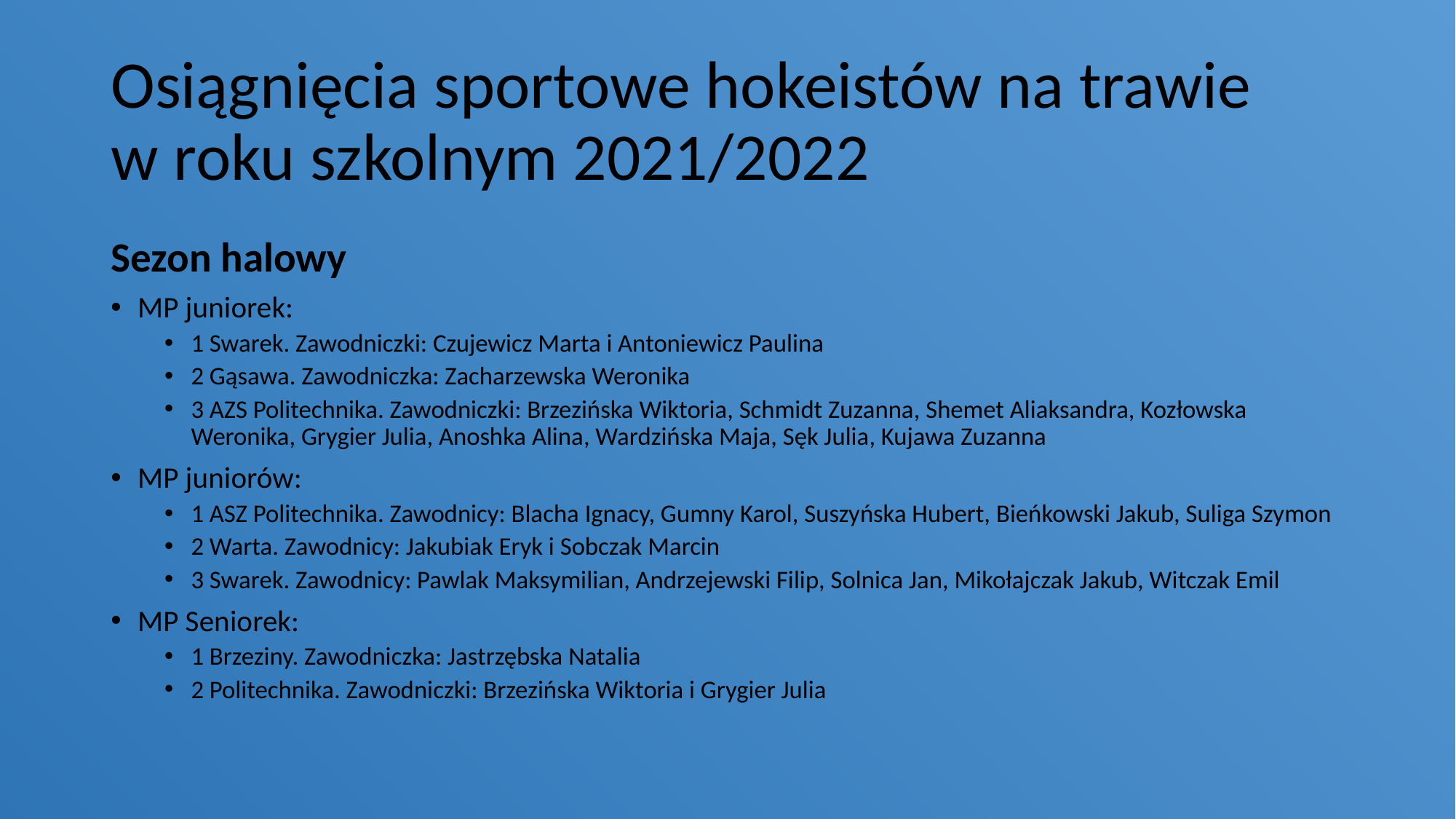

# Osiągnięcia sportowe hokeistów na trawie w roku szkolnym 2021/2022
Sezon halowy
MP juniorek:
1 Swarek. Zawodniczki: Czujewicz Marta i Antoniewicz Paulina
2 Gąsawa. Zawodniczka: Zacharzewska Weronika
3 AZS Politechnika. Zawodniczki: Brzezińska Wiktoria, Schmidt Zuzanna, Shemet Aliaksandra, Kozłowska Weronika, Grygier Julia, Anoshka Alina, Wardzińska Maja, Sęk Julia, Kujawa Zuzanna
MP juniorów:
1 ASZ Politechnika. Zawodnicy: Blacha Ignacy, Gumny Karol, Suszyńska Hubert, Bieńkowski Jakub, Suliga Szymon
2 Warta. Zawodnicy: Jakubiak Eryk i Sobczak Marcin
3 Swarek. Zawodnicy: Pawlak Maksymilian, Andrzejewski Filip, Solnica Jan, Mikołajczak Jakub, Witczak Emil
MP Seniorek:
1 Brzeziny. Zawodniczka: Jastrzębska Natalia
2 Politechnika. Zawodniczki: Brzezińska Wiktoria i Grygier Julia